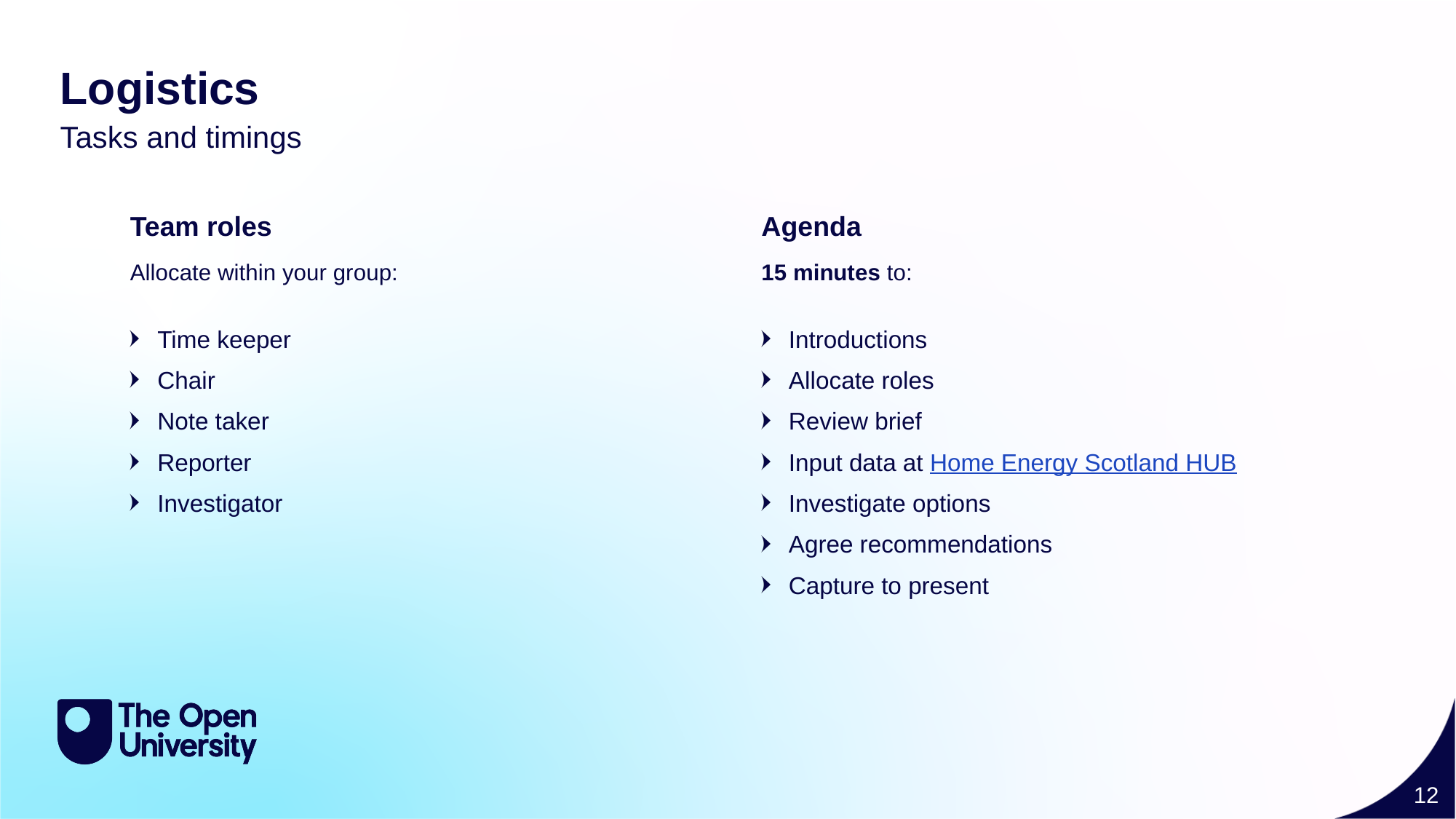

Logistics
Tasks and timings
Team roles
Agenda
Allocate within your group:
15 minutes to:
Time keeper
Chair
Note taker
Reporter
Investigator
Introductions
Allocate roles
Review brief
Input data at Home Energy Scotland HUB
Investigate options
Agree recommendations
Capture to present